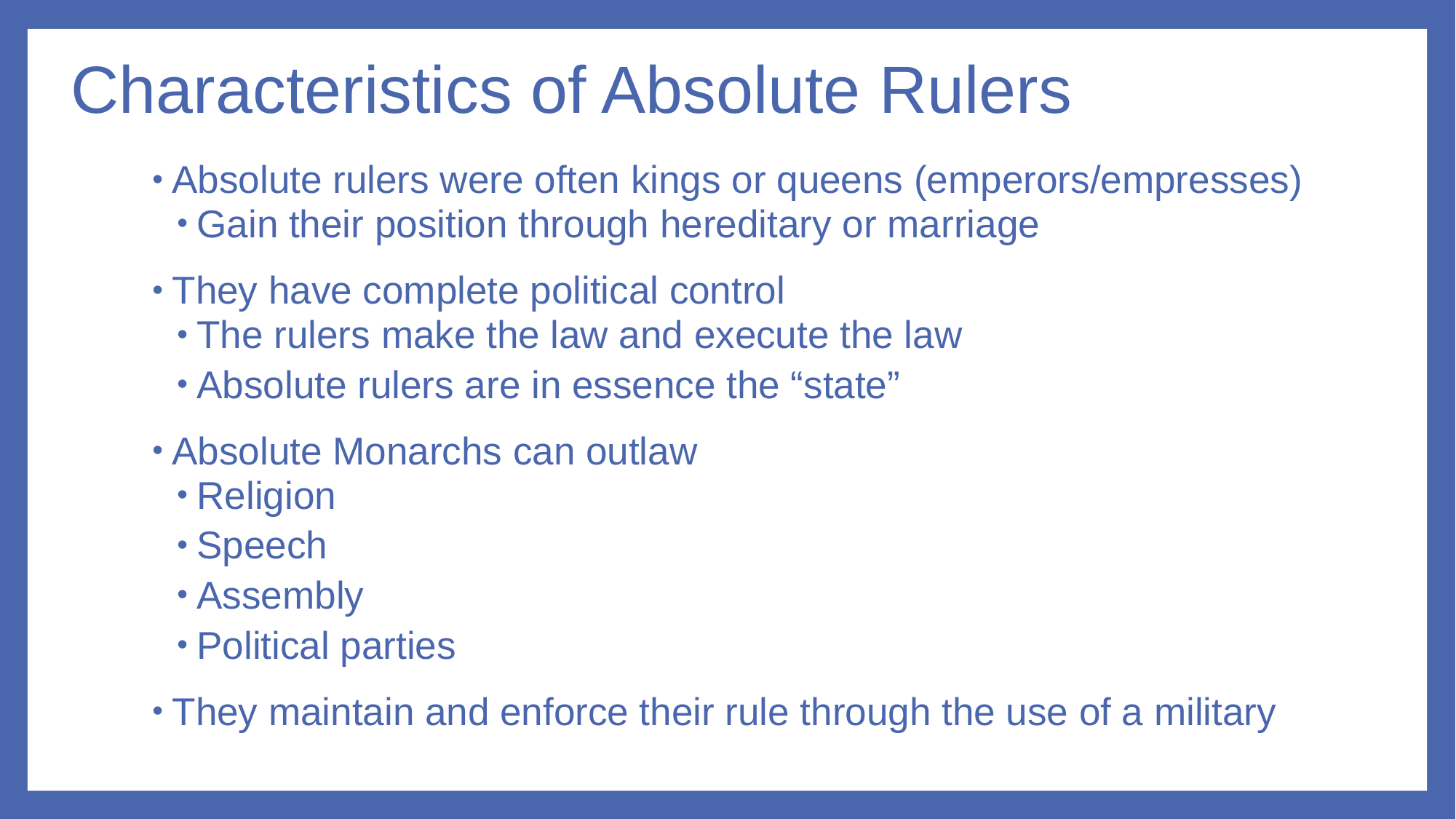

# Characteristics of Absolute Rulers
Absolute rulers were often kings or queens (emperors/empresses)
Gain their position through hereditary or marriage
They have complete political control
The rulers make the law and execute the law
Absolute rulers are in essence the “state”
Absolute Monarchs can outlaw
Religion
Speech
Assembly
Political parties
They maintain and enforce their rule through the use of a military